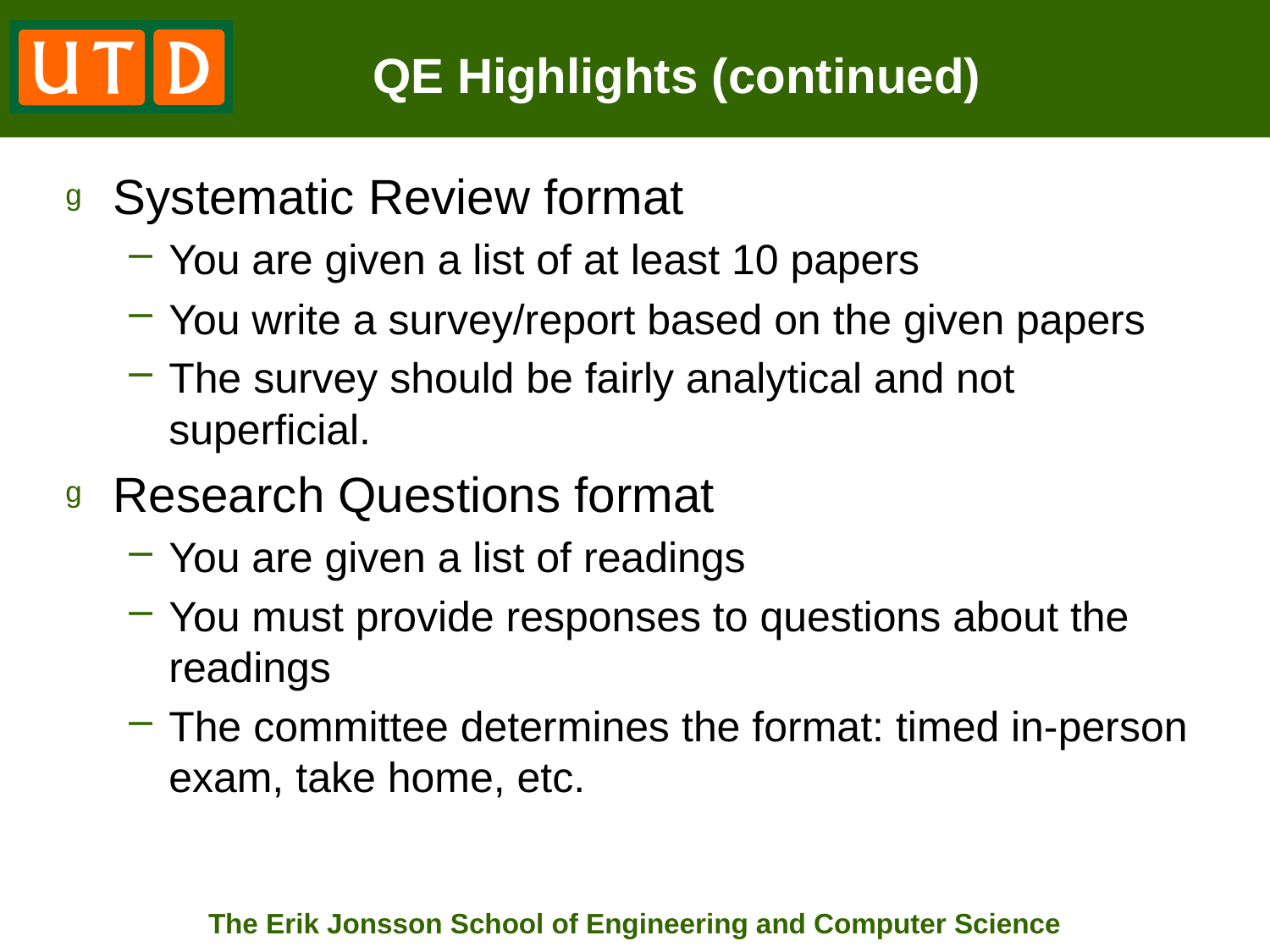

# QE Highlights (continued)
Systematic Review format
You are given a list of at least 10 papers
You write a survey/report based on the given papers
The survey should be fairly analytical and not superficial.
Research Questions format
You are given a list of readings
You must provide responses to questions about the readings
The committee determines the format: timed in-person exam, take home, etc.